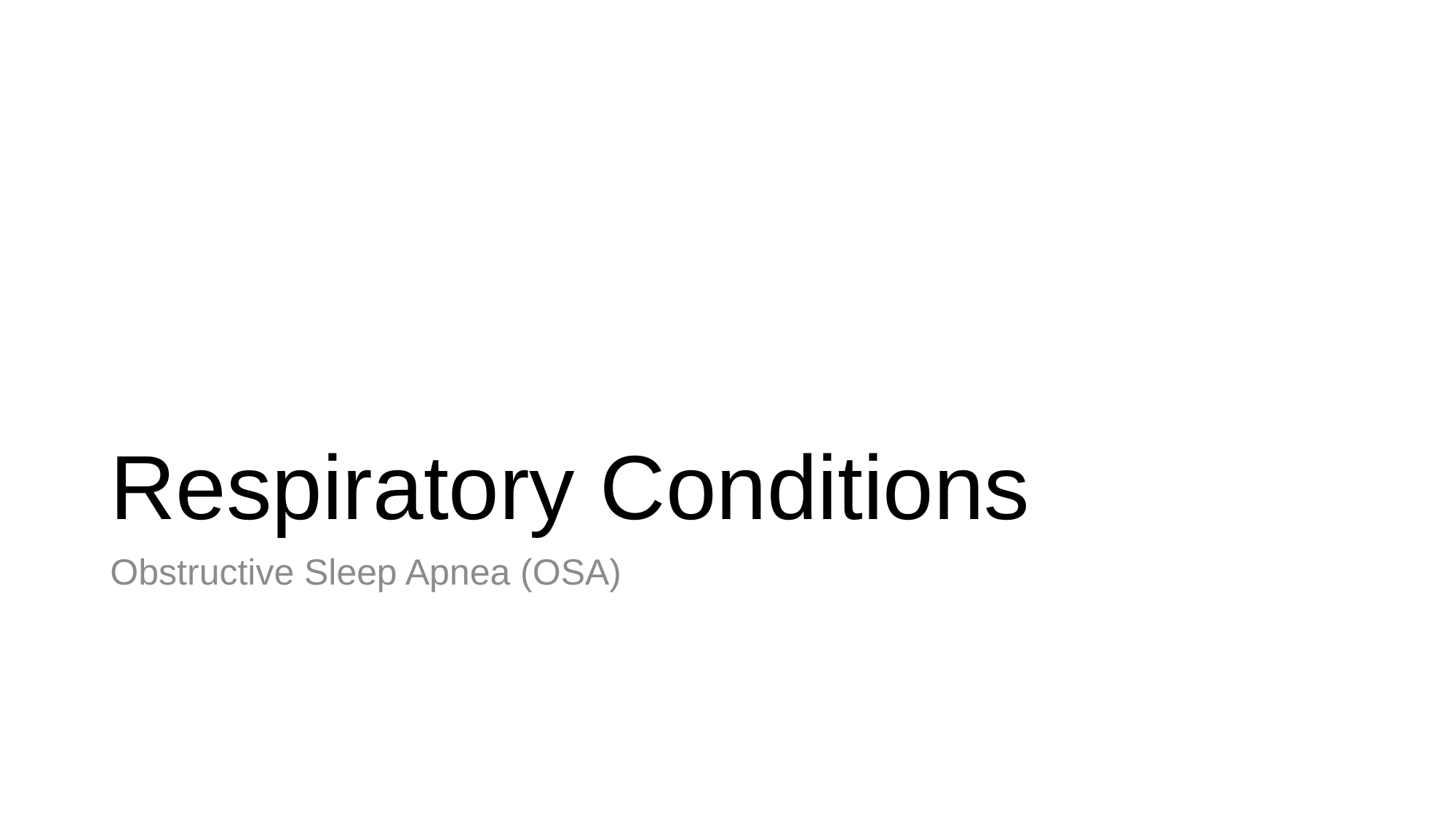

# Respiratory Conditions
Obstructive Sleep Apnea (OSA)